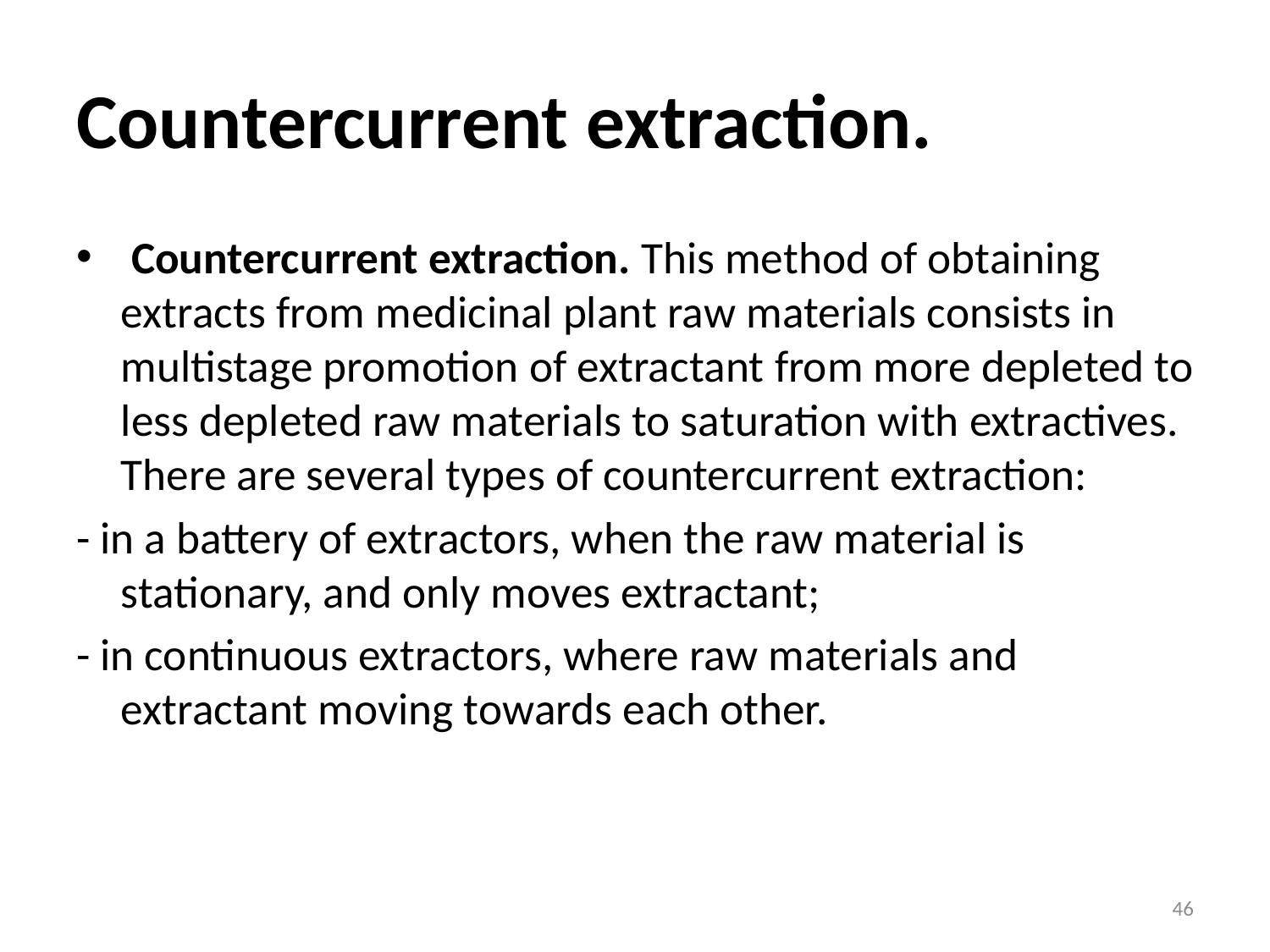

# Countercurrent extraction.
 Countercurrent extraction. This method of obtaining extracts from medicinal plant raw materials consists in multistage promotion of extractant from more depleted to less depleted raw materials to saturation with extractives. There are several types of countercurrent extraction:
- in a battery of extractors, when the raw material is stationary, and only moves extractant;
- in continuous extractors, where raw materials and extractant moving towards each other.

46